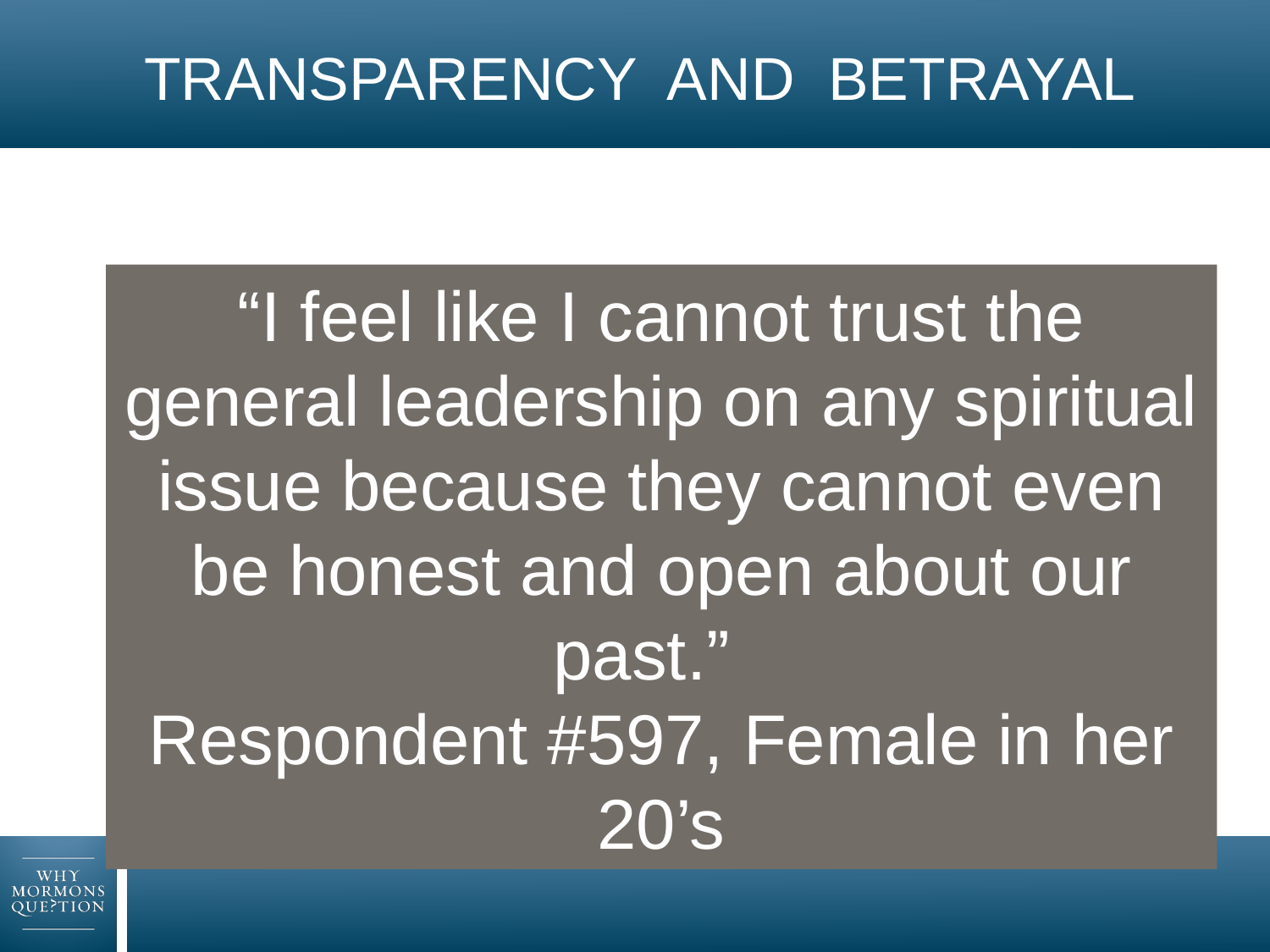

# TRANSPARENCY  AND  BETRAYAL
“I feel like I cannot trust the general leadership on any spiritual issue because they cannot even be honest and open about our past.”
Respondent #597, Female in her 20’s